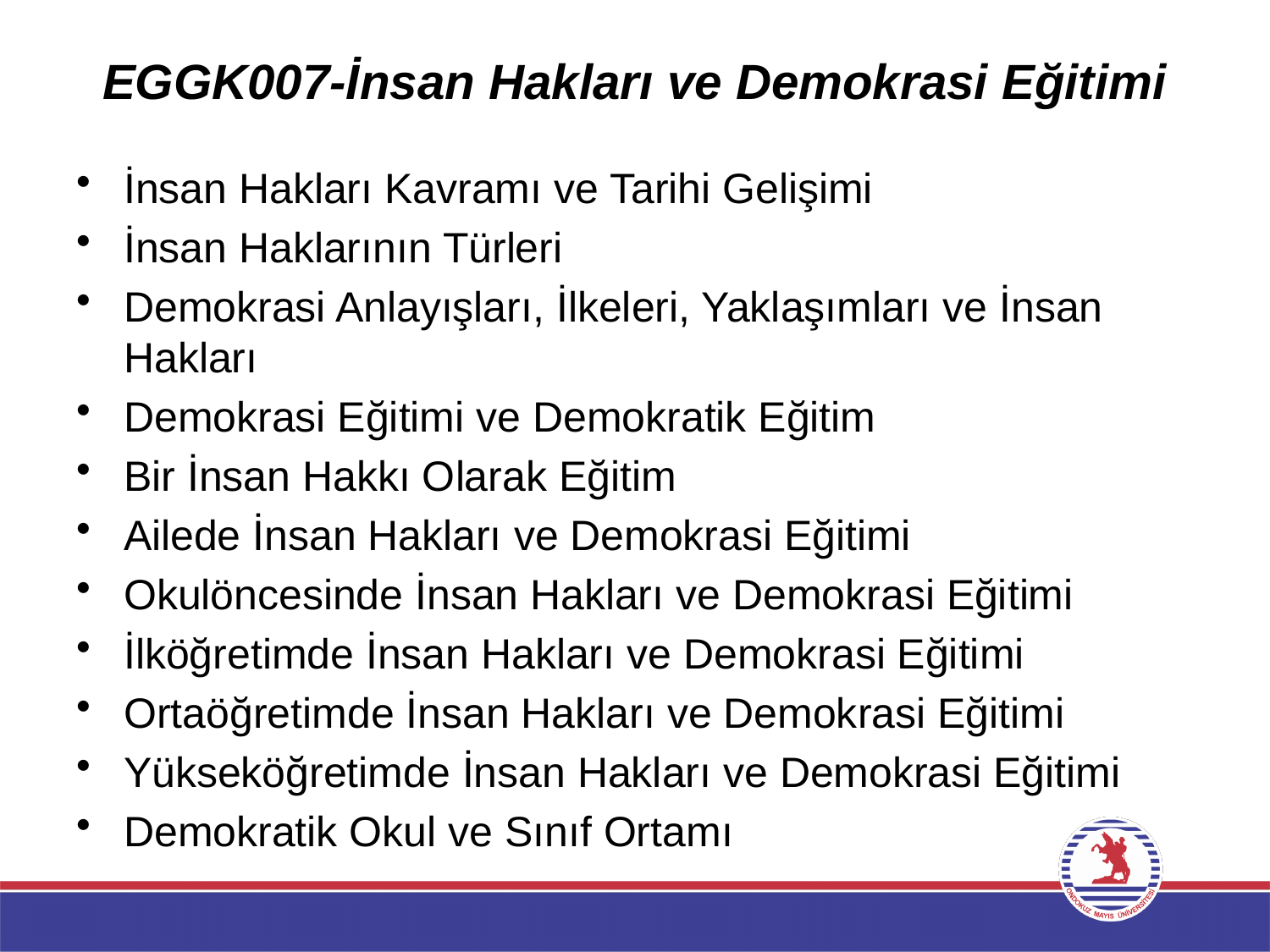

# EGGK007-İnsan Hakları ve Demokrasi Eğitimi
İnsan Hakları Kavramı ve Tarihi Gelişimi
İnsan Haklarının Türleri
Demokrasi Anlayışları, İlkeleri, Yaklaşımları ve İnsan Hakları
Demokrasi Eğitimi ve Demokratik Eğitim
Bir İnsan Hakkı Olarak Eğitim
Ailede İnsan Hakları ve Demokrasi Eğitimi
Okulöncesinde İnsan Hakları ve Demokrasi Eğitimi
İlköğretimde İnsan Hakları ve Demokrasi Eğitimi
Ortaöğretimde İnsan Hakları ve Demokrasi Eğitimi
Yükseköğretimde İnsan Hakları ve Demokrasi Eğitimi
Demokratik Okul ve Sınıf Ortamı